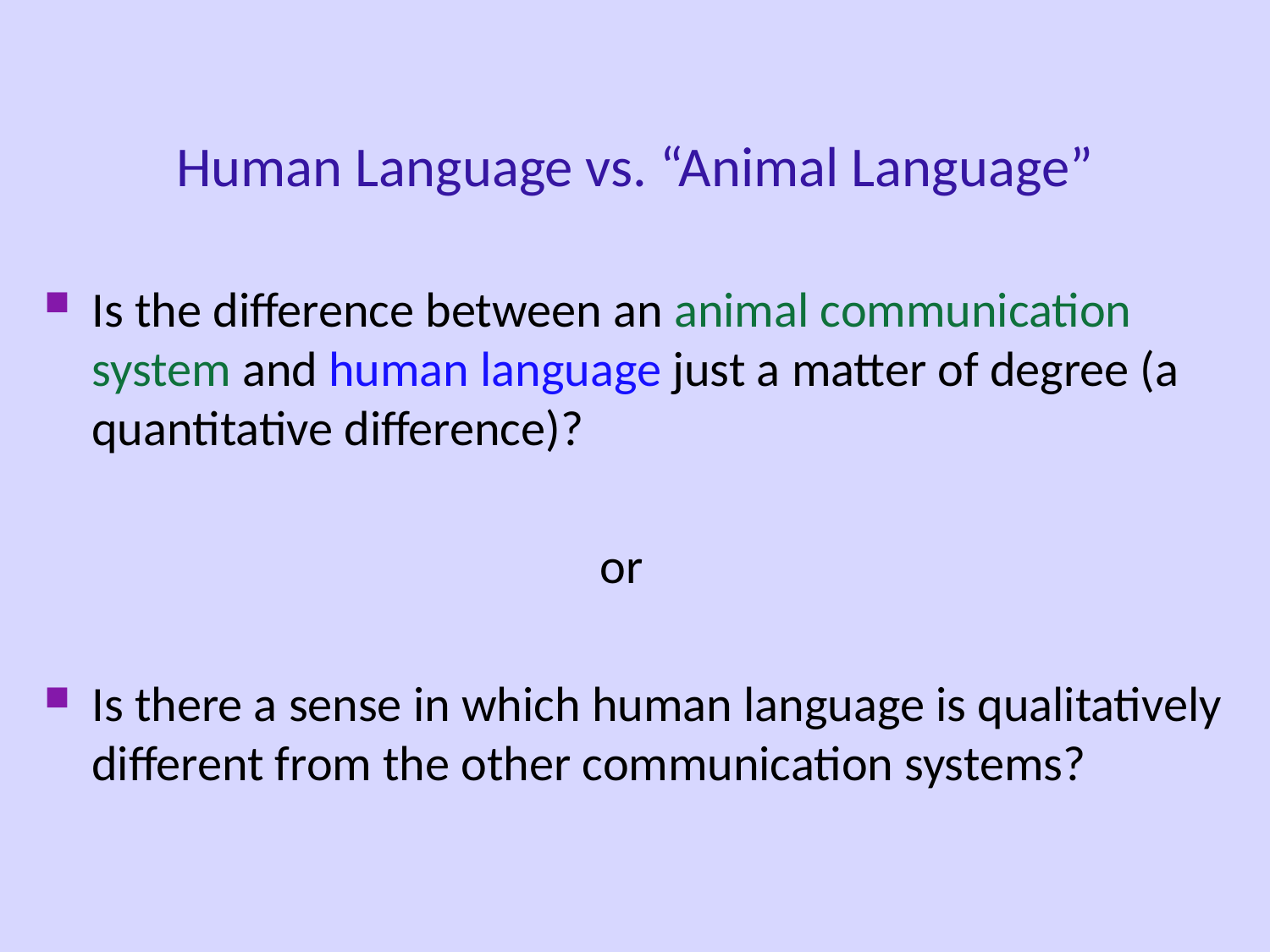

Human Language vs. “Animal Language”
Is the difference between an animal communication system and human language just a matter of degree (a quantitative difference)?

					or

Is there a sense in which human language is qualitatively different from the other communication systems?